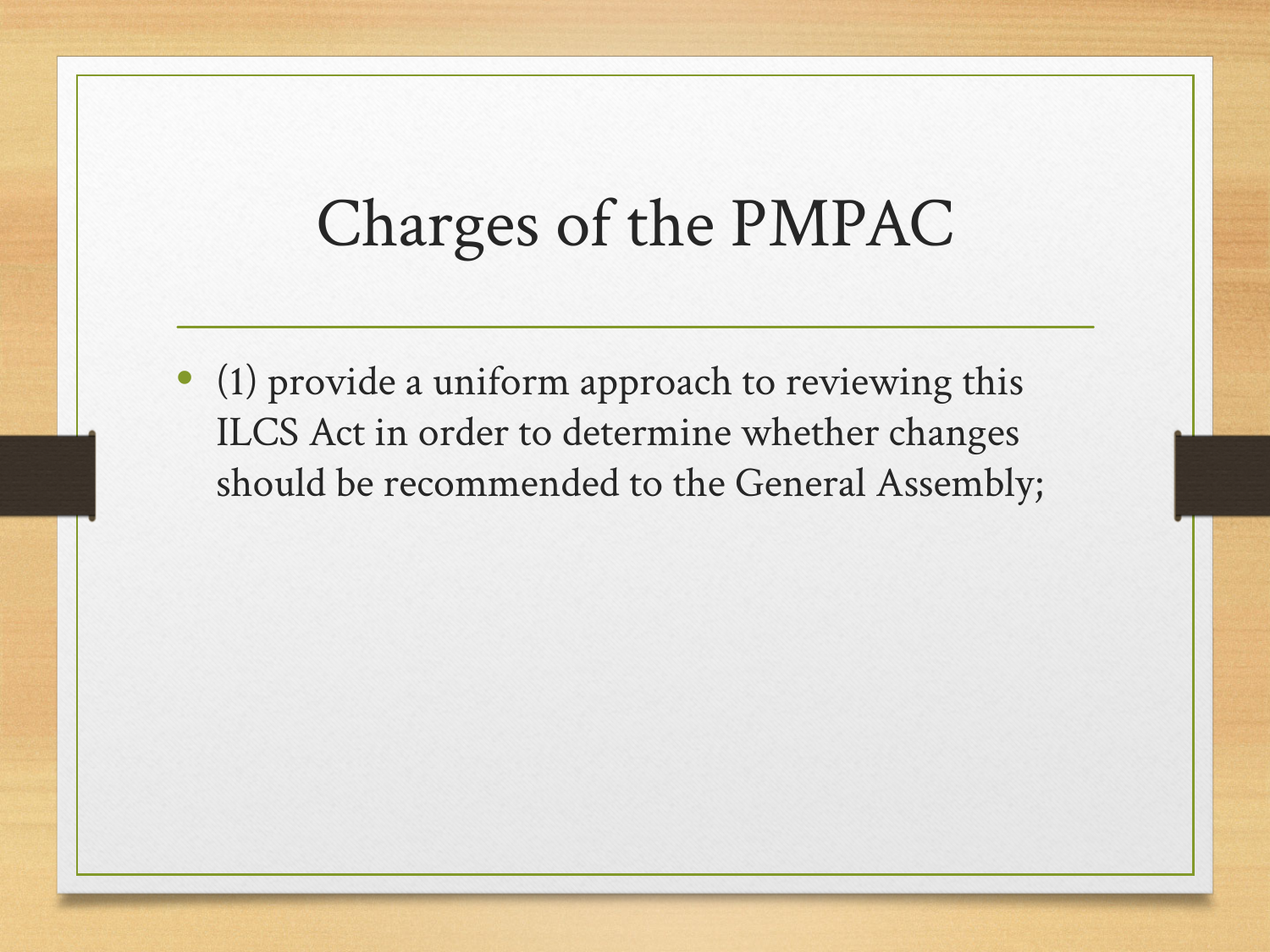

# Charges of the PMPAC
(1) provide a uniform approach to reviewing this ILCS Act in order to determine whether changes should be recommended to the General Assembly;